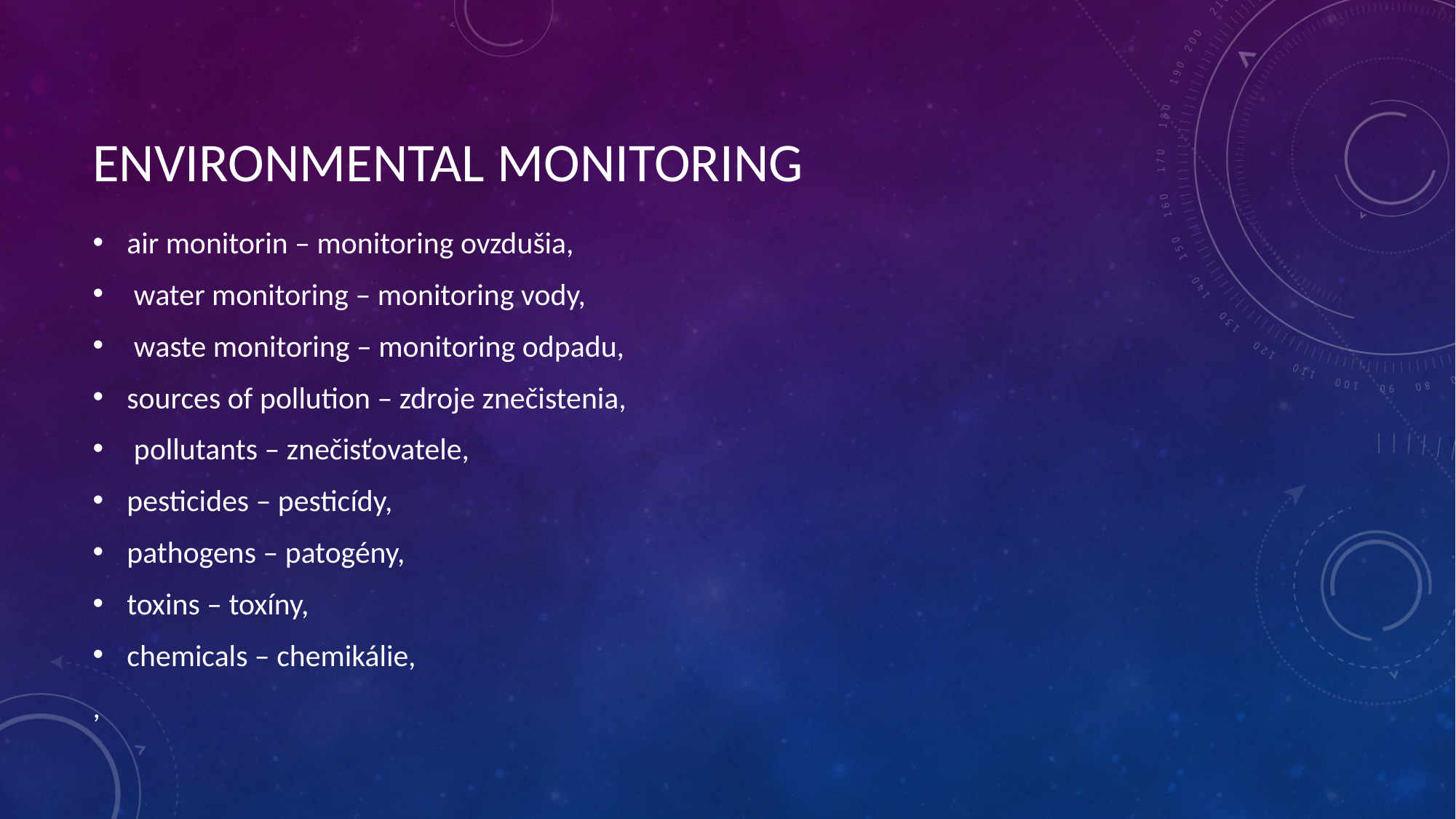

# Environmental monitoring
air monitorin – monitoring ovzdušia,
 water monitoring – monitoring vody,
 waste monitoring – monitoring odpadu,
sources of pollution – zdroje znečistenia,
 pollutants – znečisťovatele,
pesticides – pesticídy,
pathogens – patogény,
toxins – toxíny,
chemicals – chemikálie,
,